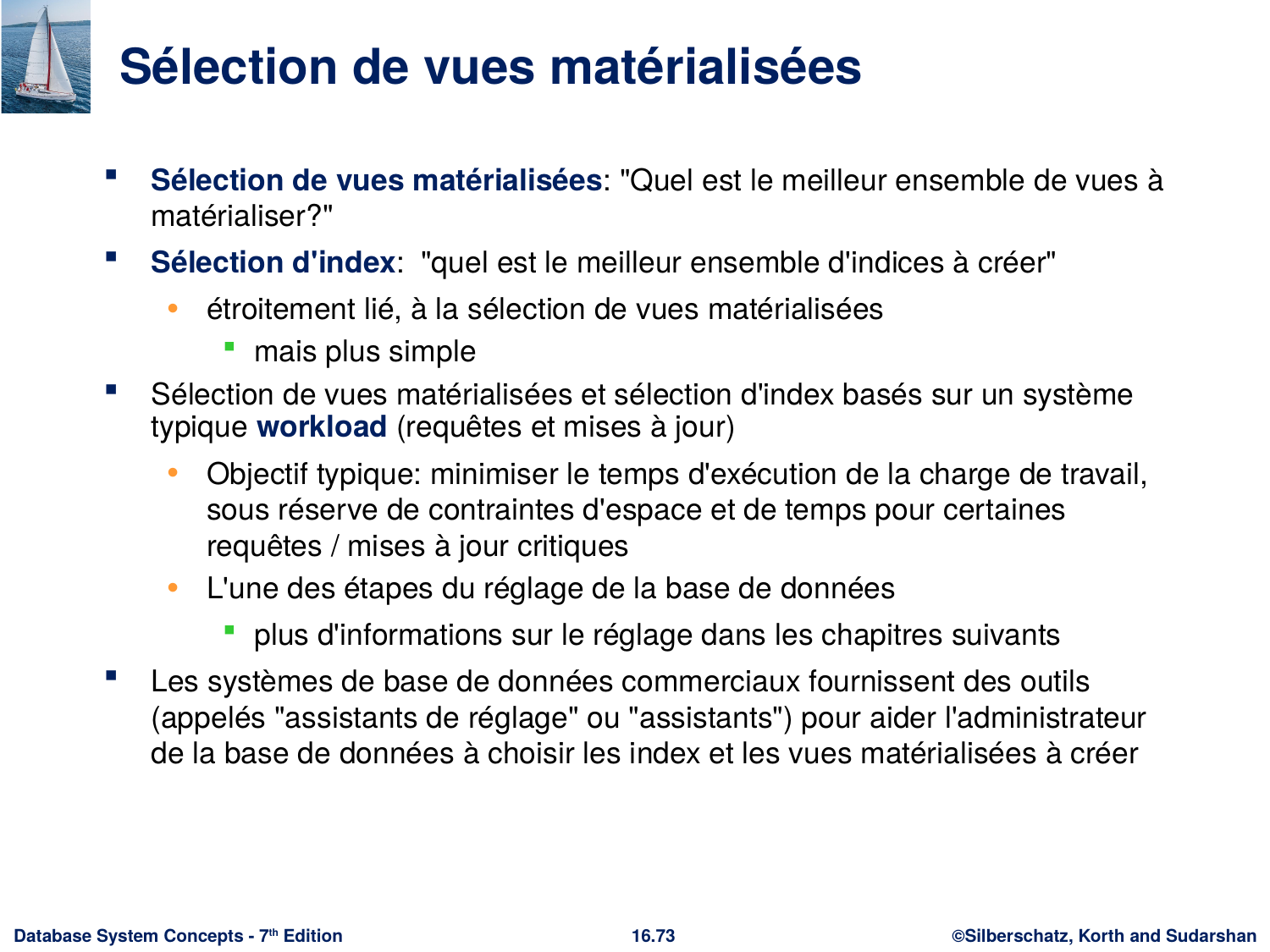

# Sélection de vues matérialisées
Sélection de vues matérialisées: "Quel est le meilleur ensemble de vues à matérialiser?"
Sélection d'index:  "quel est le meilleur ensemble d'indices à créer"
étroitement lié, à la sélection de vues matérialisées
mais plus simple
Sélection de vues matérialisées et sélection d'index basés sur un système typique workload (requêtes et mises à jour)
Objectif typique: minimiser le temps d'exécution de la charge de travail, sous réserve de contraintes d'espace et de temps pour certaines requêtes / mises à jour critiques
L'une des étapes du réglage de la base de données
plus d'informations sur le réglage dans les chapitres suivants
Les systèmes de base de données commerciaux fournissent des outils (appelés "assistants de réglage" ou "assistants") pour aider l'administrateur de la base de données à choisir les index et les vues matérialisées à créer